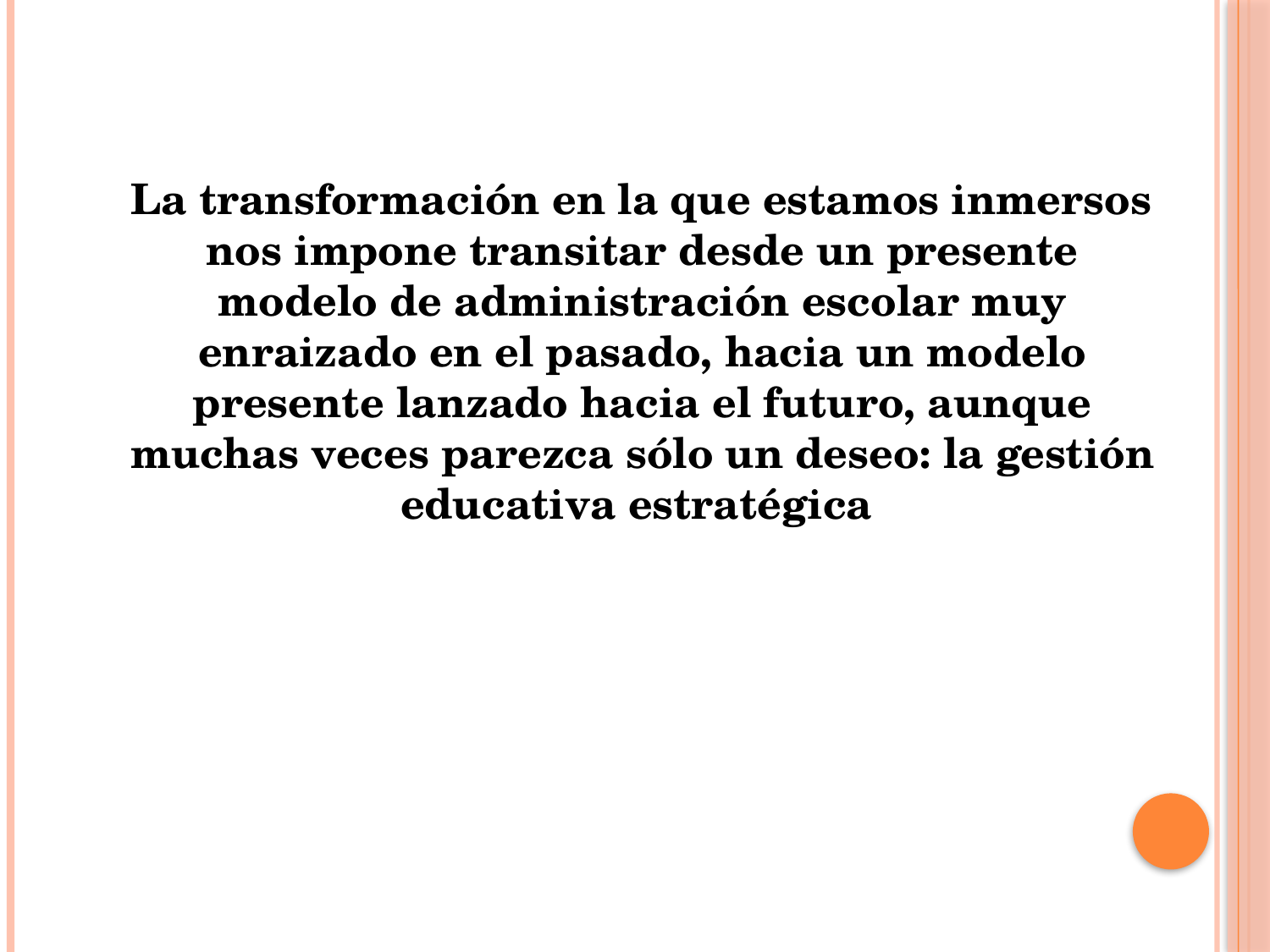

La transformación en la que estamos inmersos nos impone transitar desde un presente modelo de administración escolar muy enraizado en el pasado, hacia un modelo presente lanzado hacia el futuro, aunque muchas veces parezca sólo un deseo: la gestión educativa estratégica